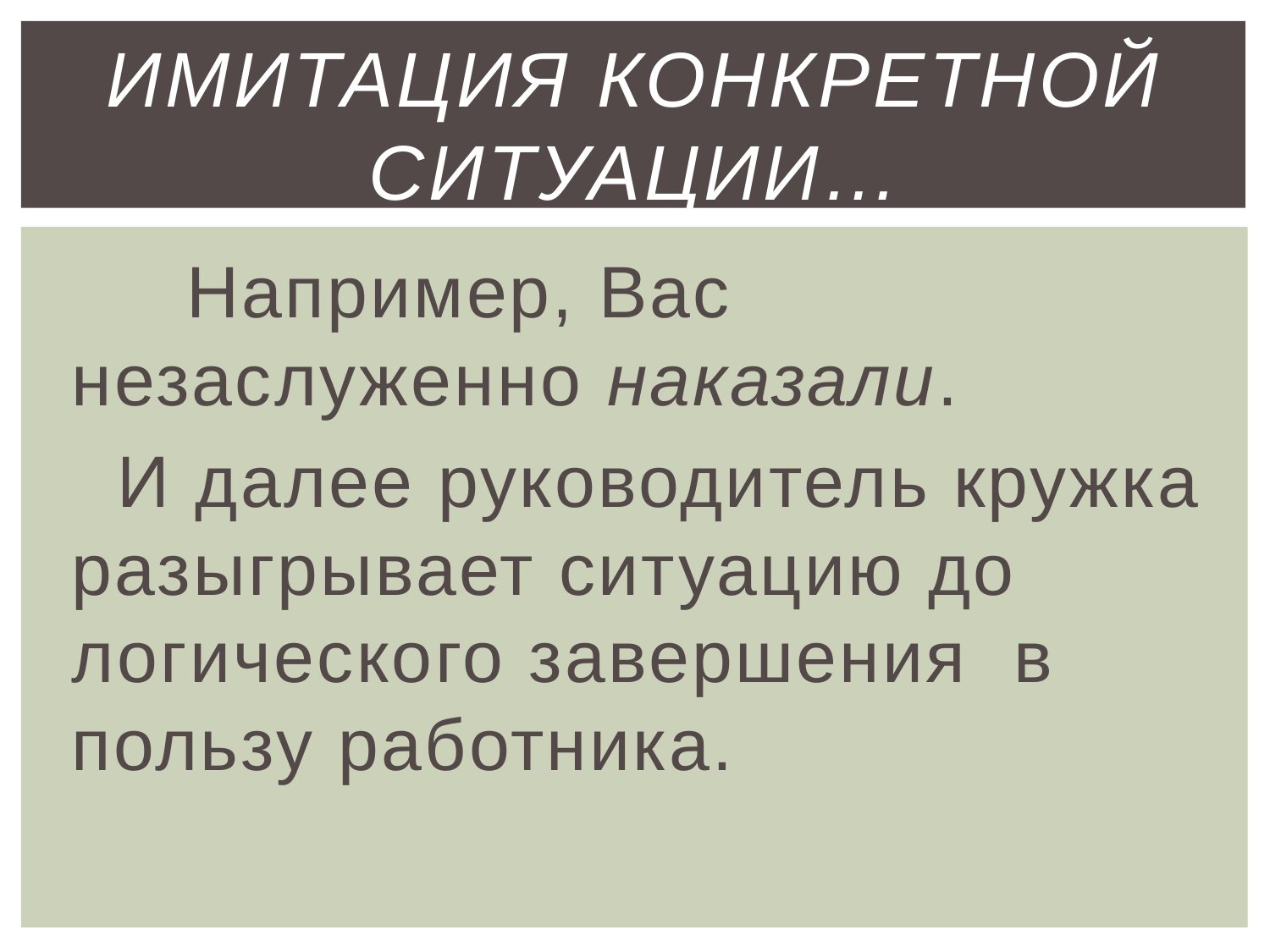

# Имитация конкретной ситуации…
     Например, Вас незаслуженно наказали.
  И далее руководитель кружка разыгрывает ситуацию до логического завершения  в пользу работника.